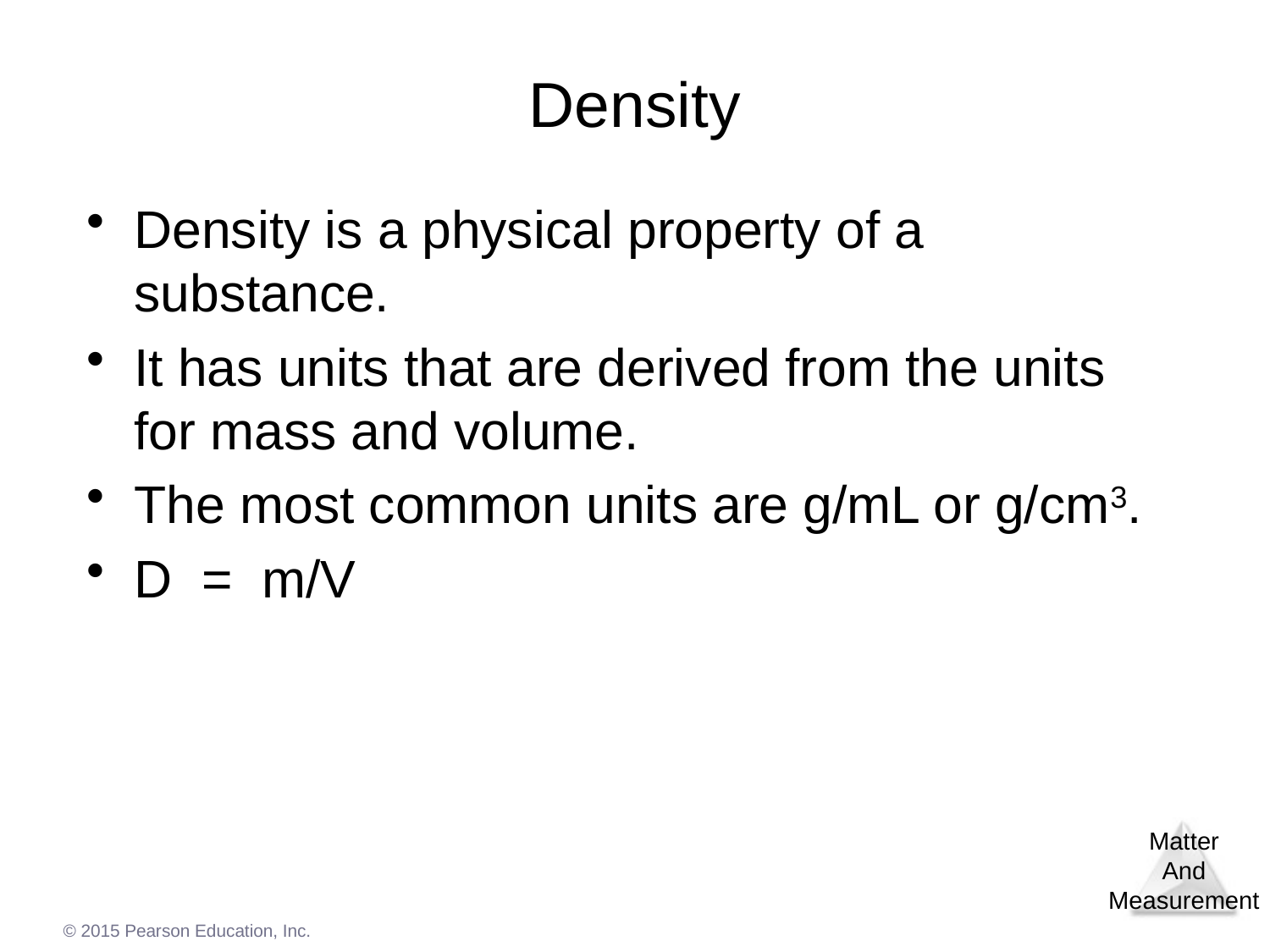

# Density
Density is a physical property of a substance.
It has units that are derived from the units for mass and volume.
The most common units are g/mL or g/cm3.
D  =  m/V